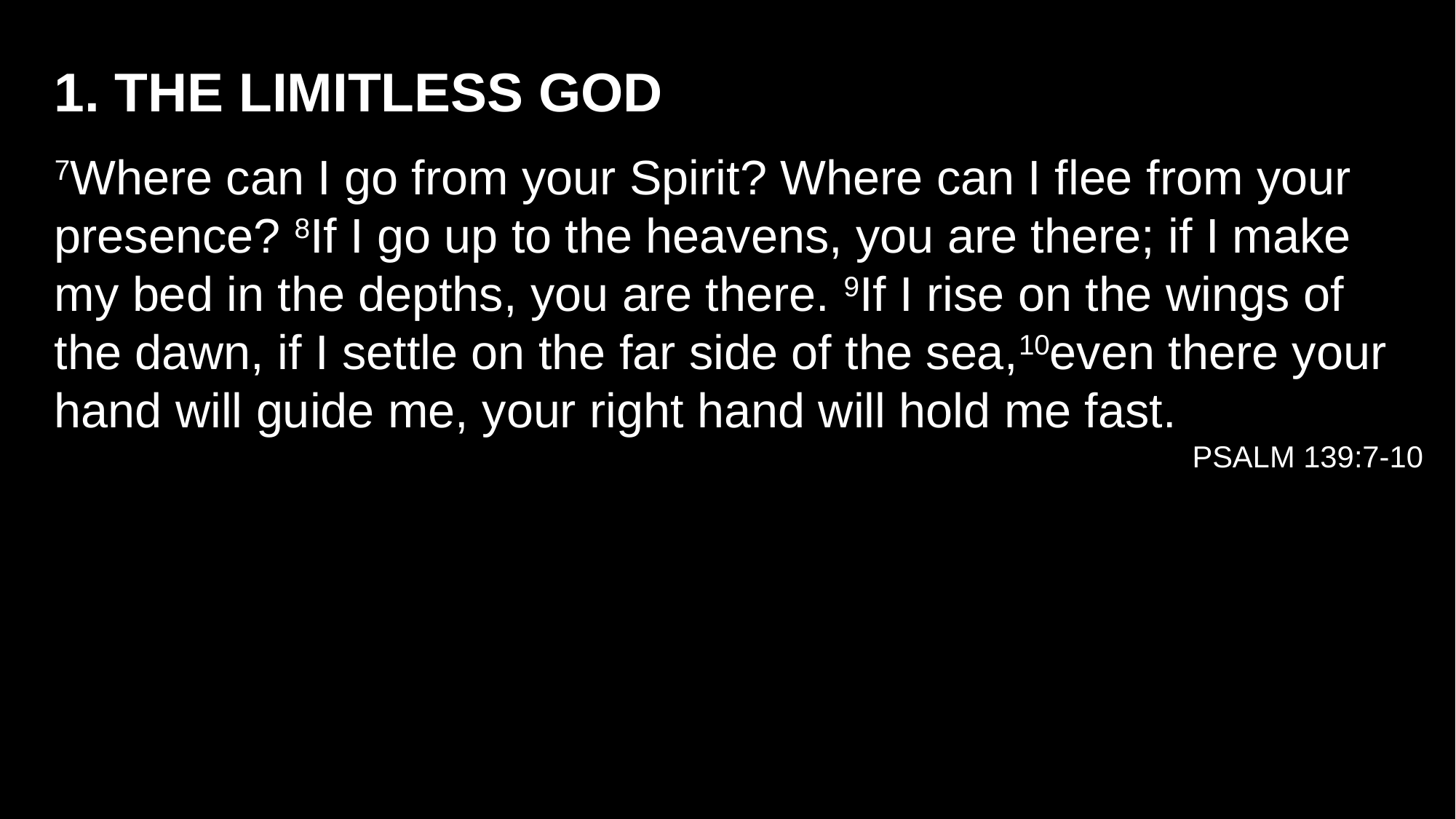

1. THE LIMITLESS GOD
7Where can I go from your Spirit? Where can I flee from your presence? 8If I go up to the heavens, you are there; if I make my bed in the depths, you are there. 9If I rise on the wings of the dawn, if I settle on the far side of the sea,10even there your hand will guide me, your right hand will hold me fast..
PSALM 139:7-10